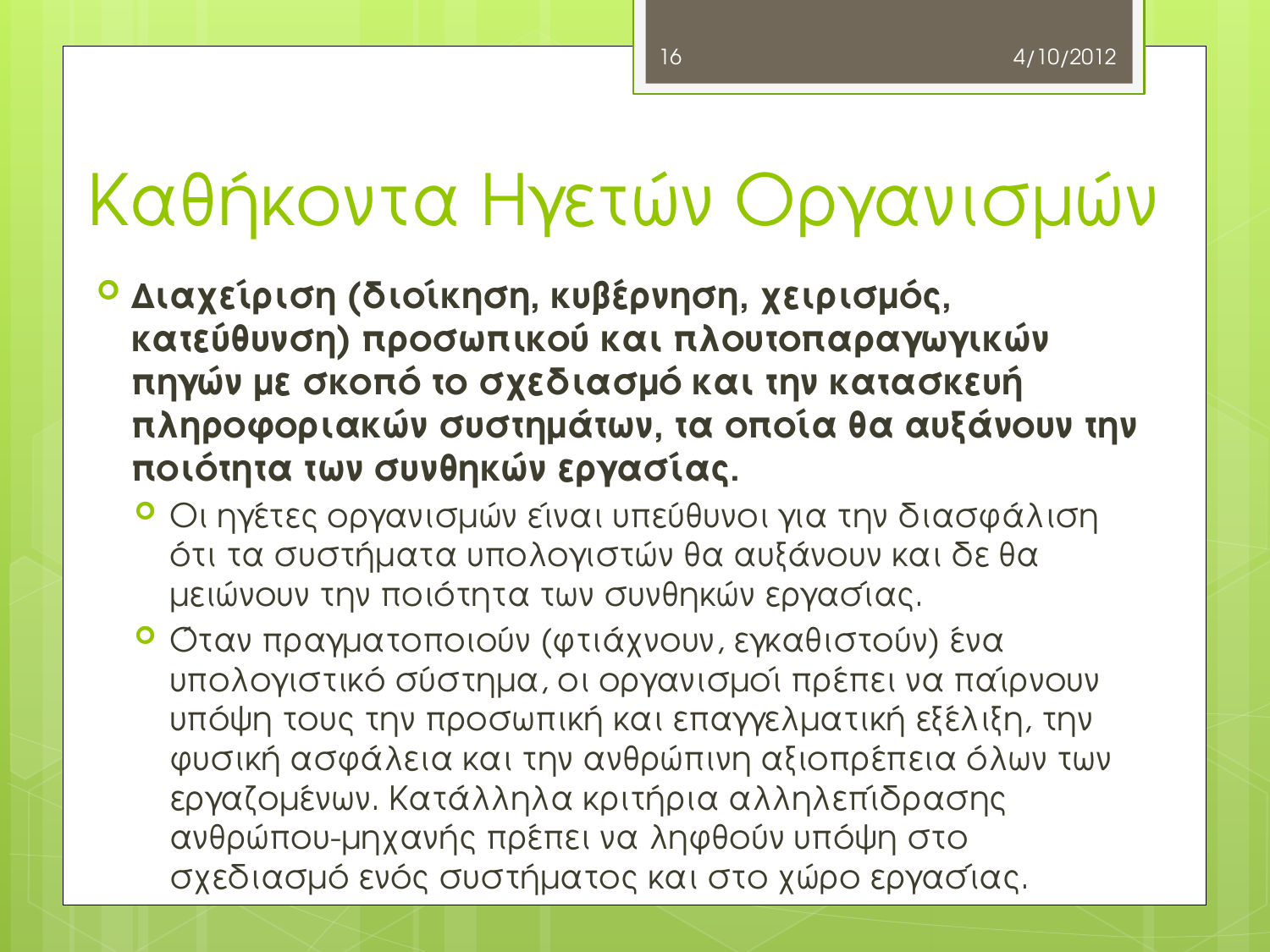

16
4/10/2012
# Καθήκοντα Ηγετών Οργανισμών
Διαχείριση (διοίκηση, κυβέρνηση, χειρισμός, κατεύθυνση) προσωπικού και πλουτοπαραγωγικών πηγών με σκοπό το σχεδιασμό και την κατασκευή πληροφοριακών συστημάτων, τα οποία θα αυξάνουν την ποιότητα των συνθηκών εργασίας.
Οι ηγέτες οργανισμών είναι υπεύθυνοι για την διασφάλιση ότι τα συστήματα υπολογιστών θα αυξάνουν και δε θα μειώνουν την ποιότητα των συνθηκών εργασίας.
Όταν πραγματοποιούν (φτιάχνουν, εγκαθιστούν) ένα υπολογιστικό σύστημα, οι οργανισμοί πρέπει να παίρνουν υπόψη τους την προσωπική και επαγγελματική εξέλιξη, την φυσική ασφάλεια και την ανθρώπινη αξιοπρέπεια όλων των εργαζομένων. Κατάλληλα κριτήρια αλληλεπίδρασης ανθρώπου-μηχανής πρέπει να ληφθούν υπόψη στο σχεδιασμό ενός συστήματος και στο χώρο εργασίας.